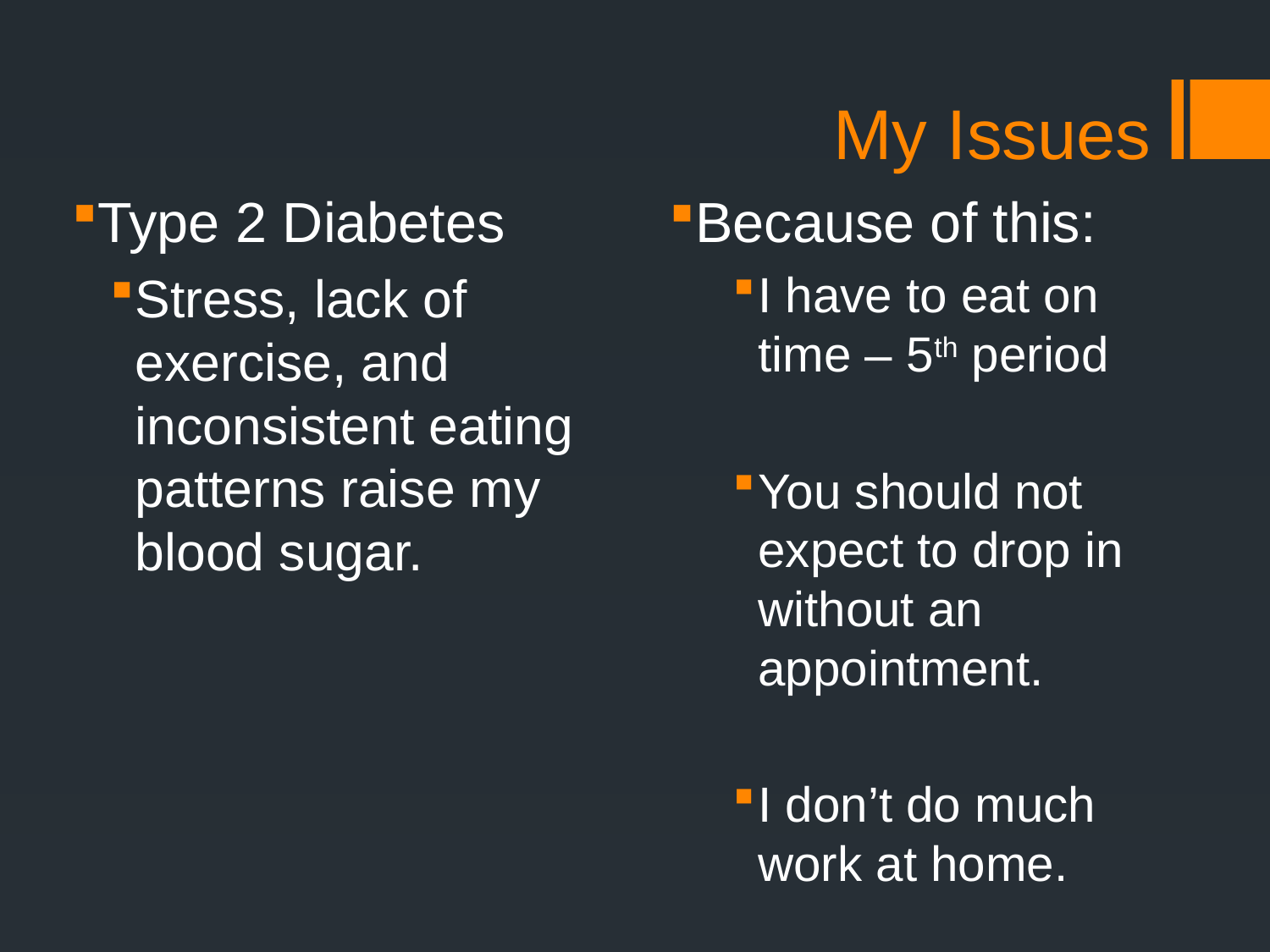

# My Issues
Type 2 Diabetes
Stress, lack of exercise, and inconsistent eating patterns raise my blood sugar.

Because of this:
I have to eat on time – 5th period

You should not expect to drop in without an appointment.

I don’t do much work at home.